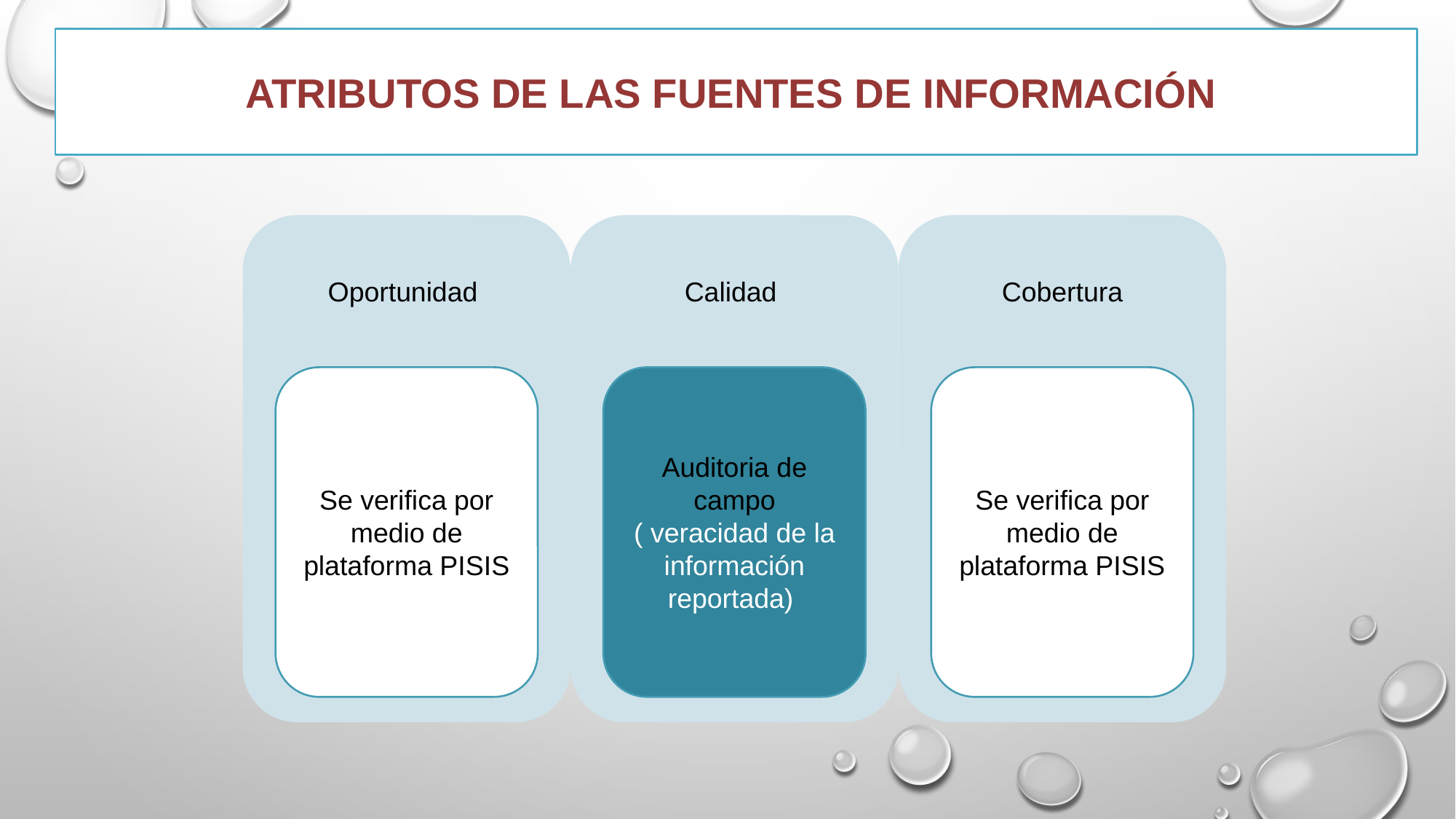

ATRIBUTOS DE LAS FUENTES DE INFORMACIÓN
Se verifica por medio de plataforma PISIS
Calidad
Auditoria de campo
( veracidad de la información reportada)
Cobertura
Se verifica por medio de plataforma PISIS
Oportunidad